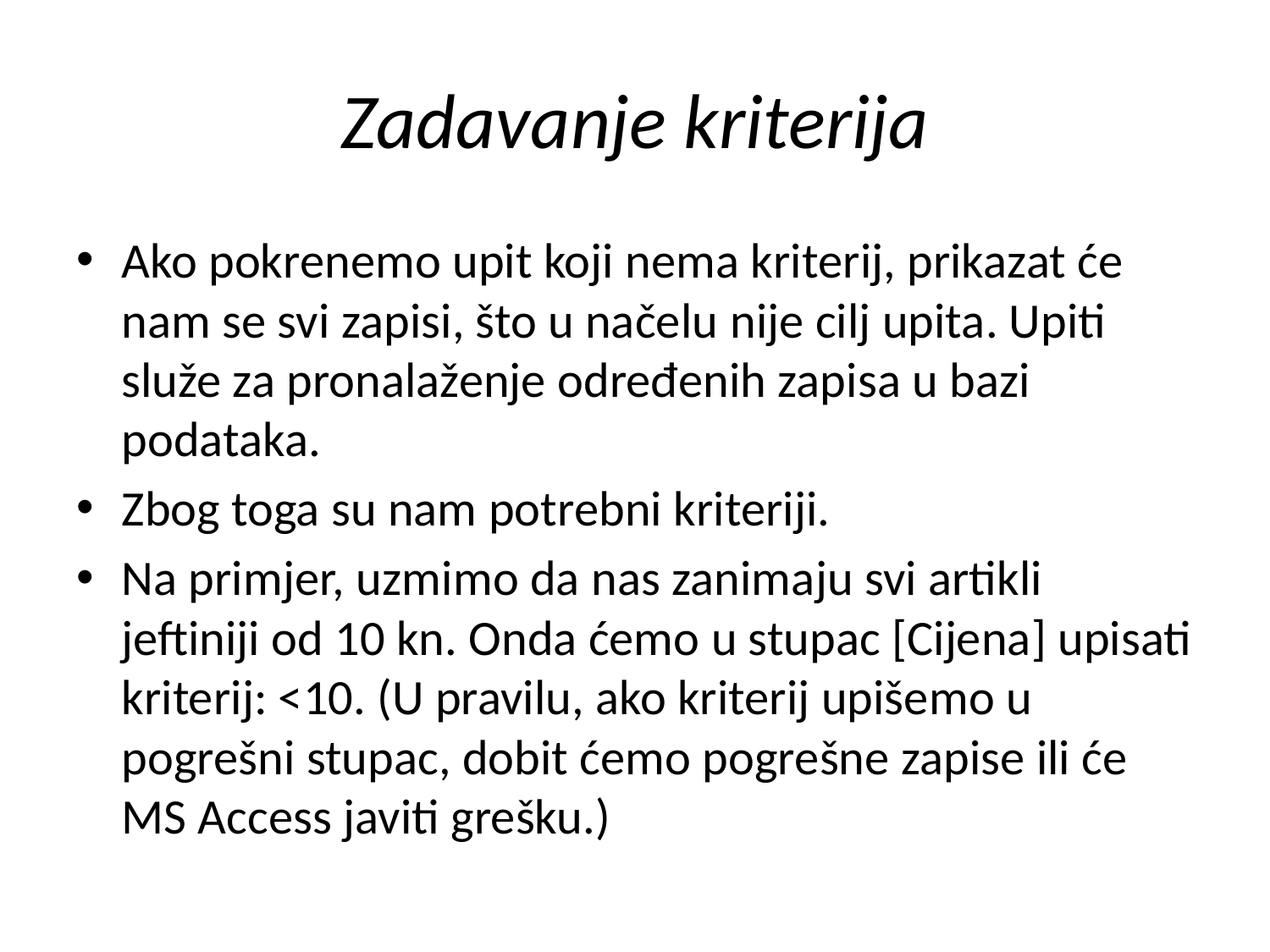

# Zadavanje kriterija
Ako pokrenemo upit koji nema kriterij, prikazat će nam se svi zapisi, što u načelu nije cilj upita. Upiti služe za pronalaženje određenih zapisa u bazi podataka.
Zbog toga su nam potrebni kriteriji.
Na primjer, uzmimo da nas zanimaju svi artikli jeftiniji od 10 kn. Onda ćemo u stupac [Cijena] upisati kriterij: <10. (U pravilu, ako kriterij upišemo u pogrešni stupac, dobit ćemo pogrešne zapise ili će MS Access javiti grešku.)